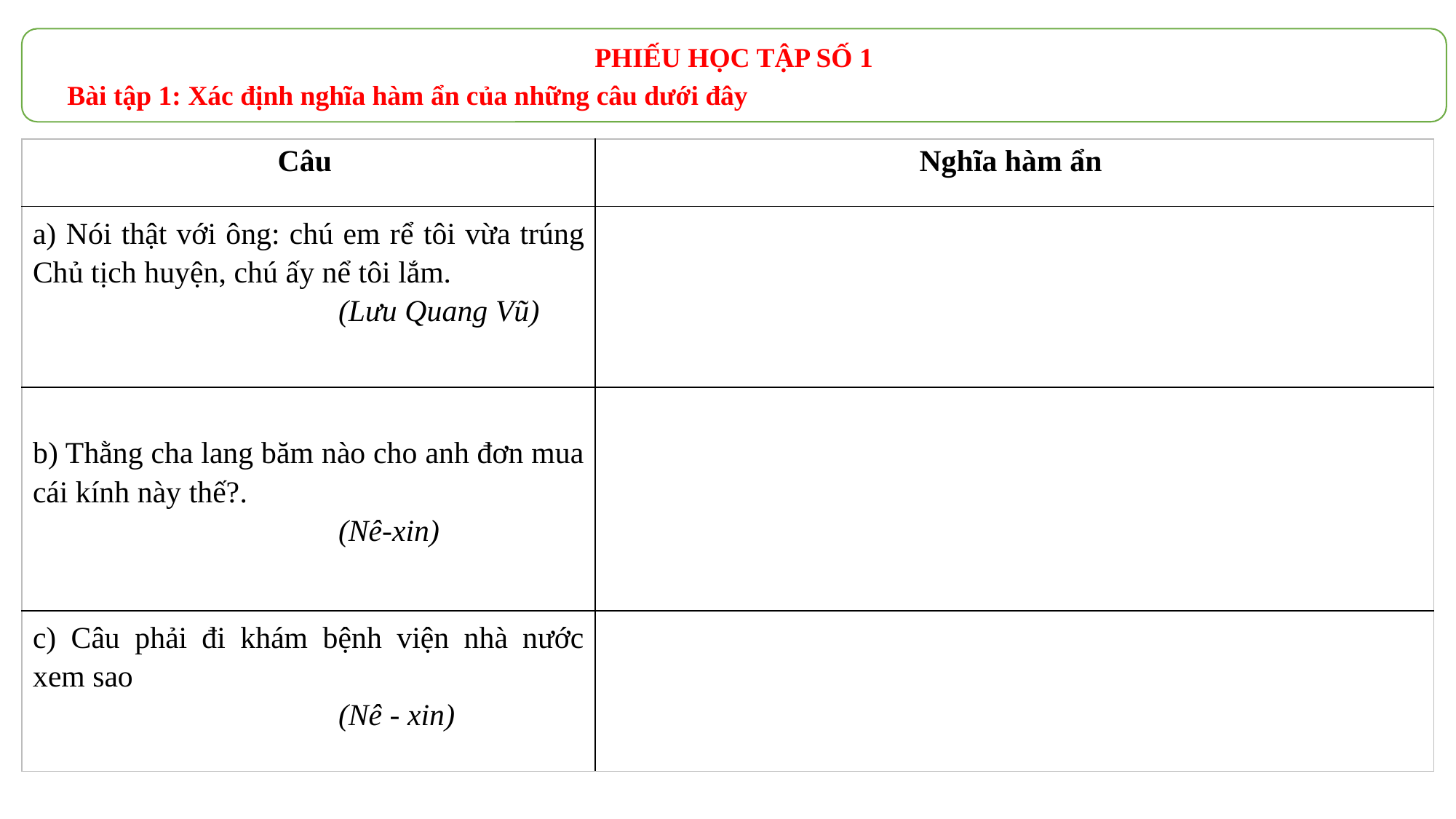

PHIẾU HỌC TẬP SỐ 1
Bài tập 1: Xác định nghĩa hàm ẩn của những câu dưới đây
| Câu | Nghĩa hàm ẩn |
| --- | --- |
| a) Nói thật với ông: chú em rể tôi vừa trúng Chủ tịch huyện, chú ấy nể tôi lắm. (Lưu Quang Vũ) |  |
| b) Thằng cha lang băm nào cho anh đơn mua cái kính này thế?. (Nê-xin) |  |
| c) Câu phải đi khám bệnh viện nhà nước xem sao (Nê - xin) |  |